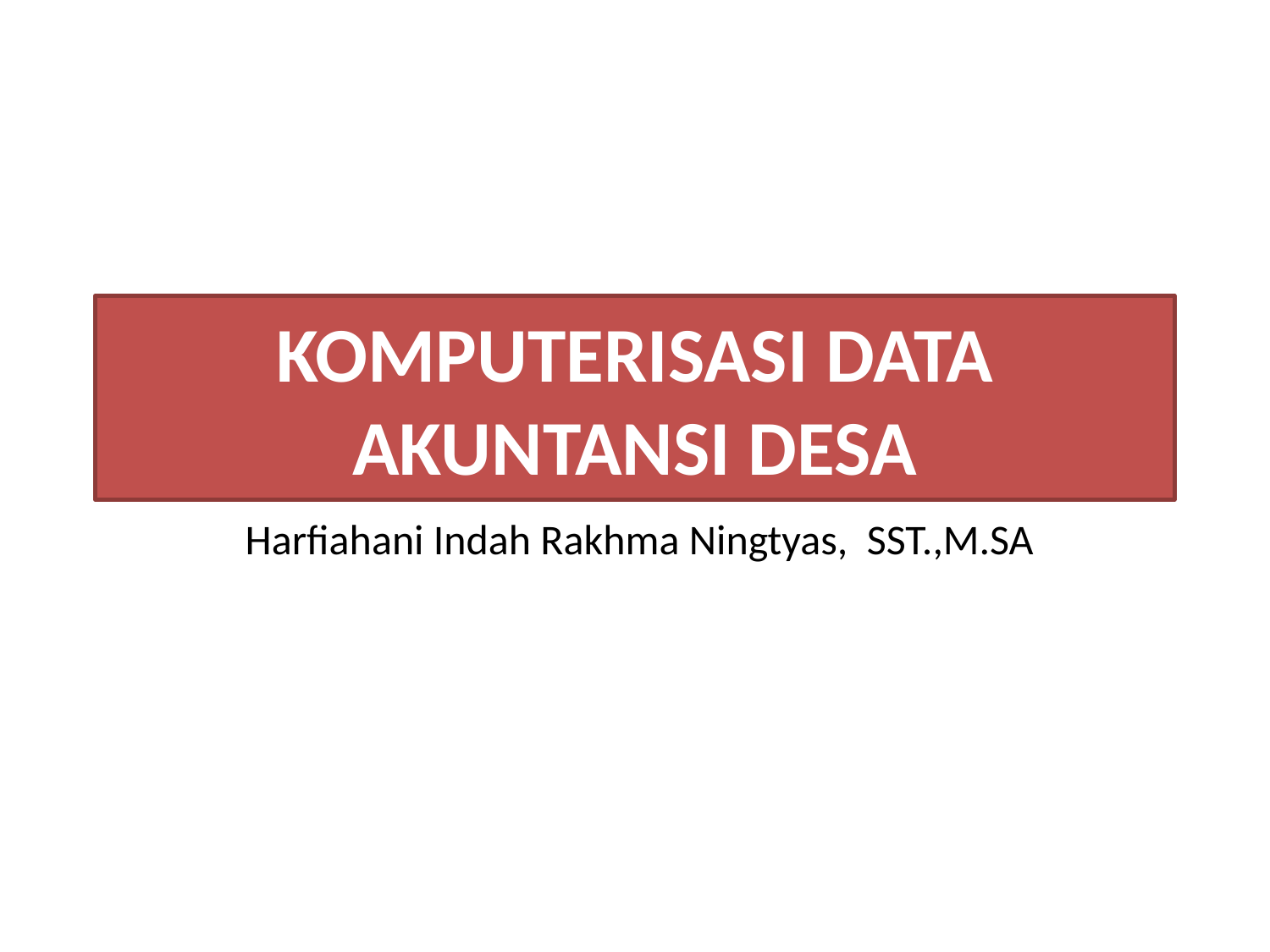

# KOMPUTERISASI DATA AKUNTANSI DESA
Harfiahani Indah Rakhma Ningtyas,  SST.,M.SA